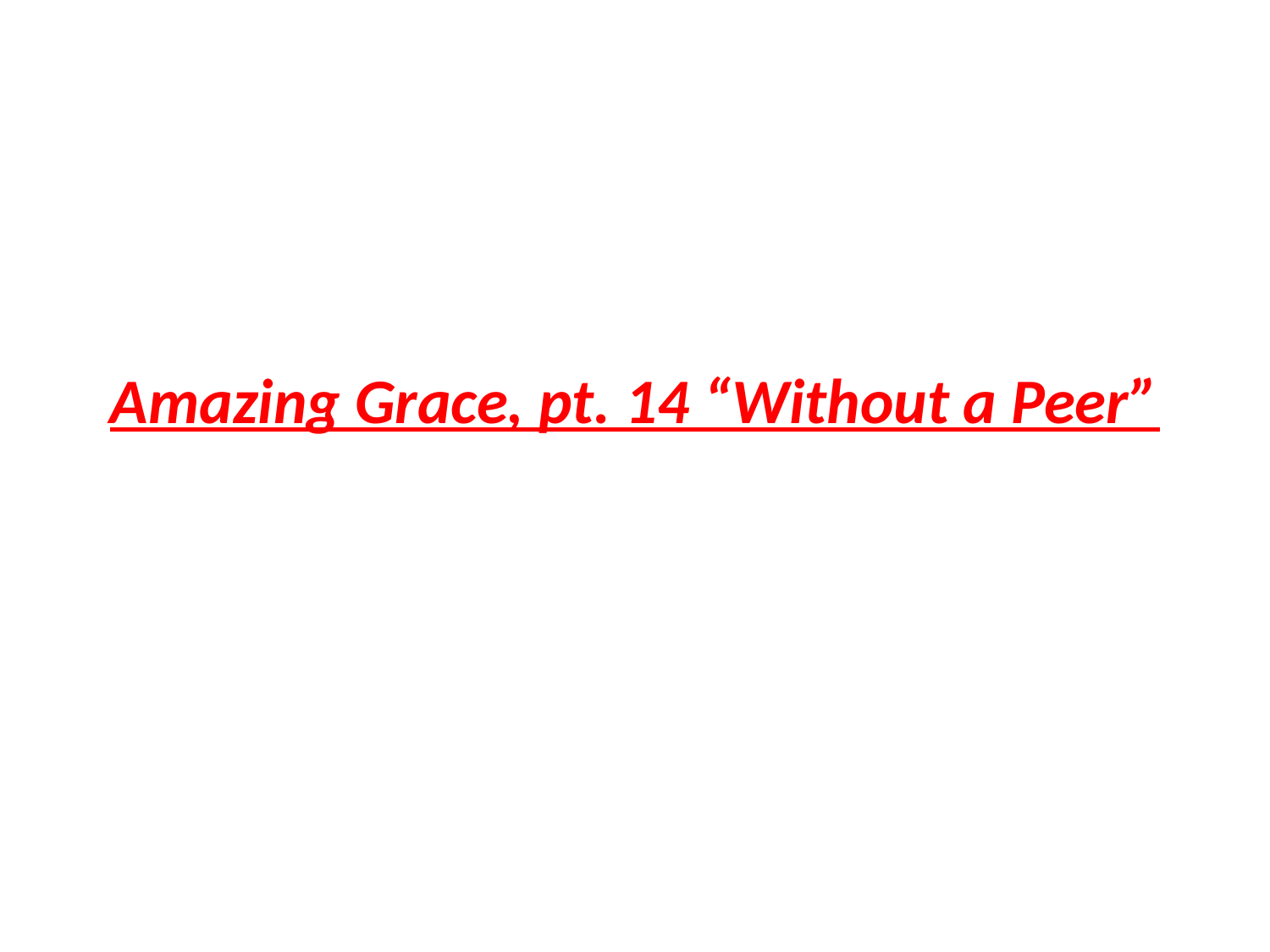

# Amazing Grace, pt. 14 “Without a Peer”